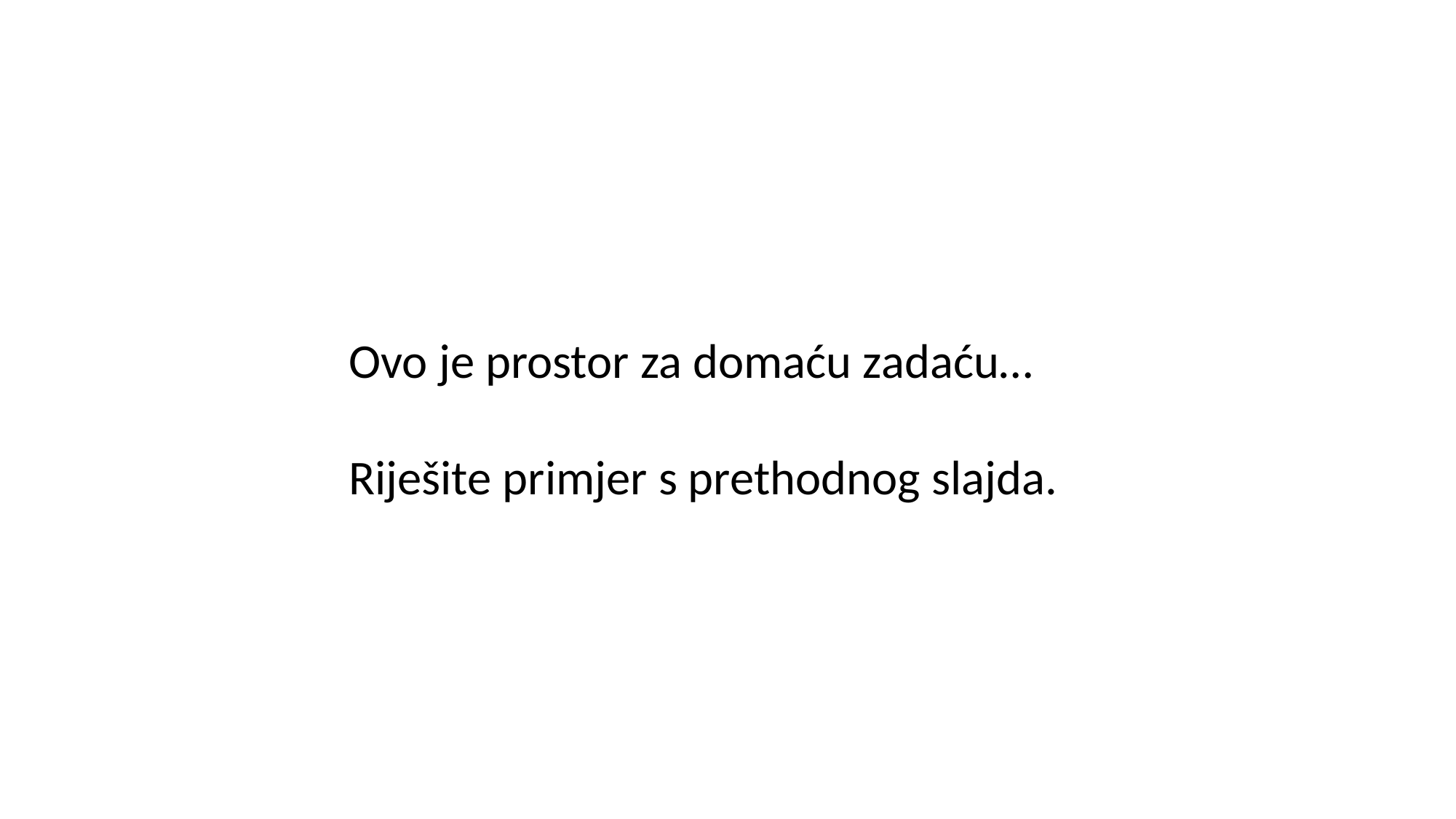

Ovo je prostor za domaću zadaću…

Riješite primjer s prethodnog slajda.